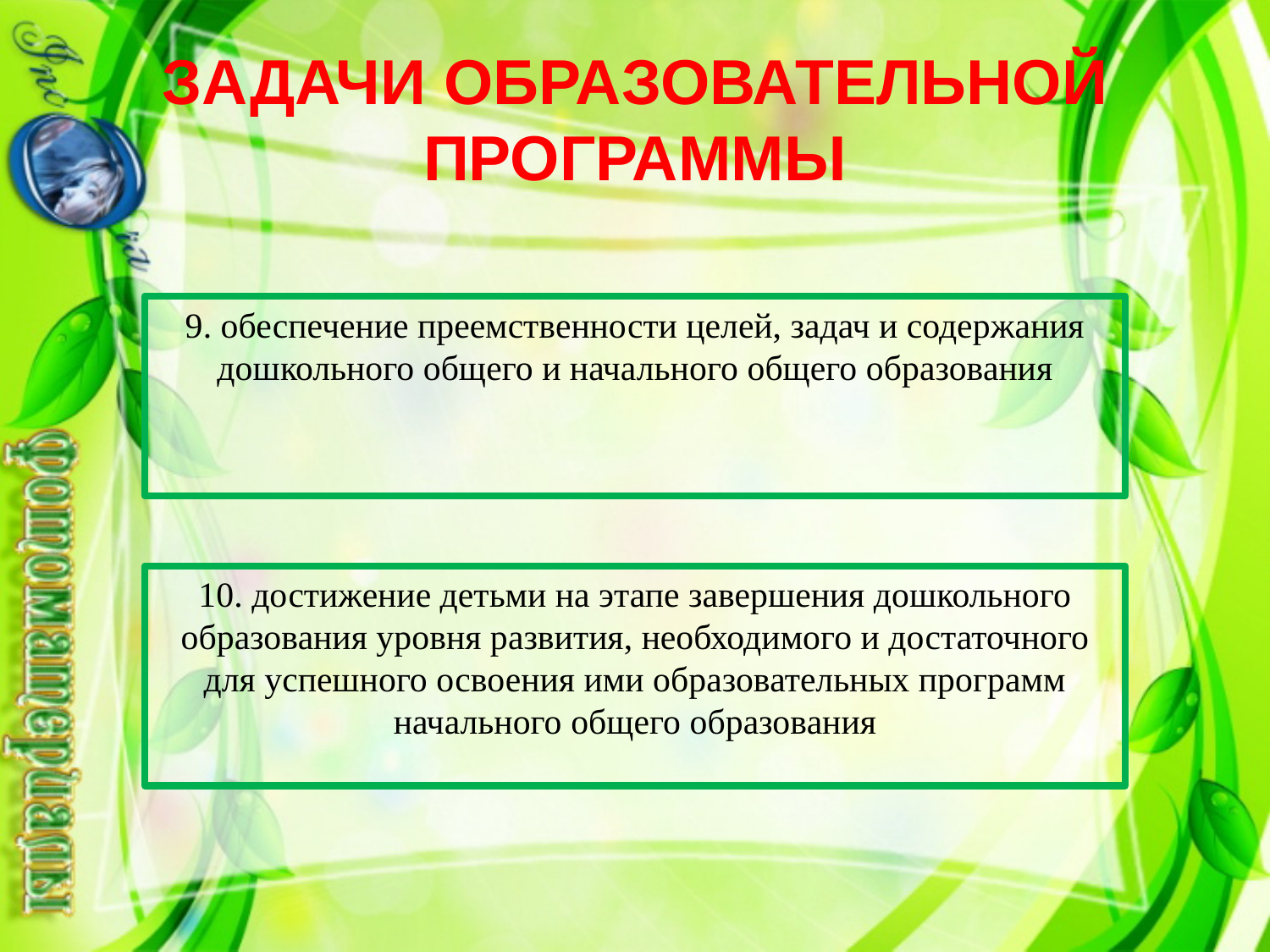

# ЗАДАЧИ ОБРАЗОВАТЕЛЬНОЙ ПРОГРАММЫ
9. обеспечение преемственности целей, задач и содержания дошкольного общего и начального общего образования
10. достижение детьми на этапе завершения дошкольного образования уровня развития, необходимого и достаточного для успешного освоения ими образовательных программ начального общего образования